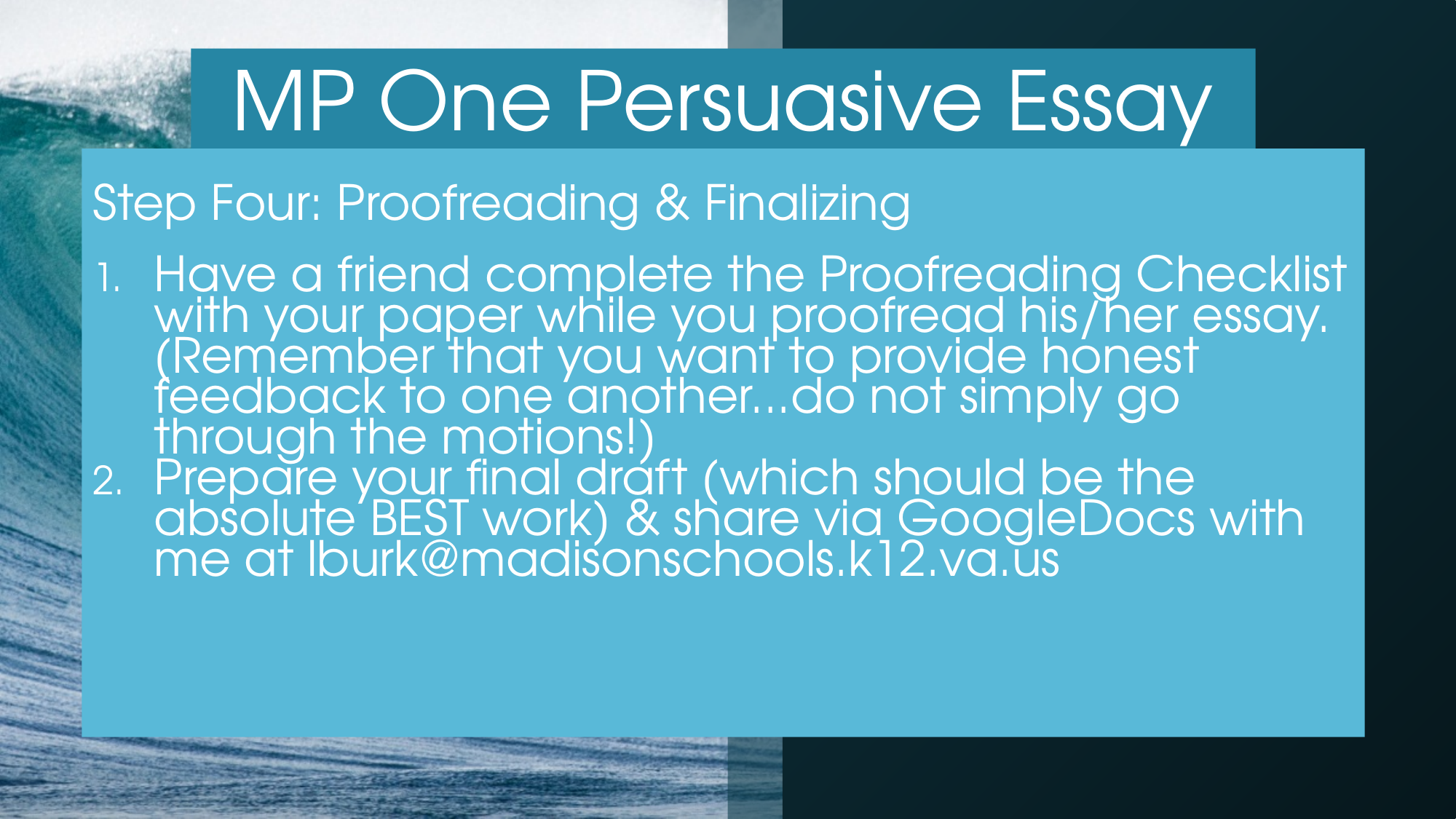

# MP One Persuasive Essay

Step Four: Proofreading & Finalizing

Have a friend complete the Proofreading Checklist with your paper while you proofread his/her essay. (Remember that you want to provide honest feedback to one another...do not simply go through the motions!)
Prepare your final draft (which should be the absolute BEST work) & share via GoogleDocs with me at lburk@madisonschools.k12.va.us